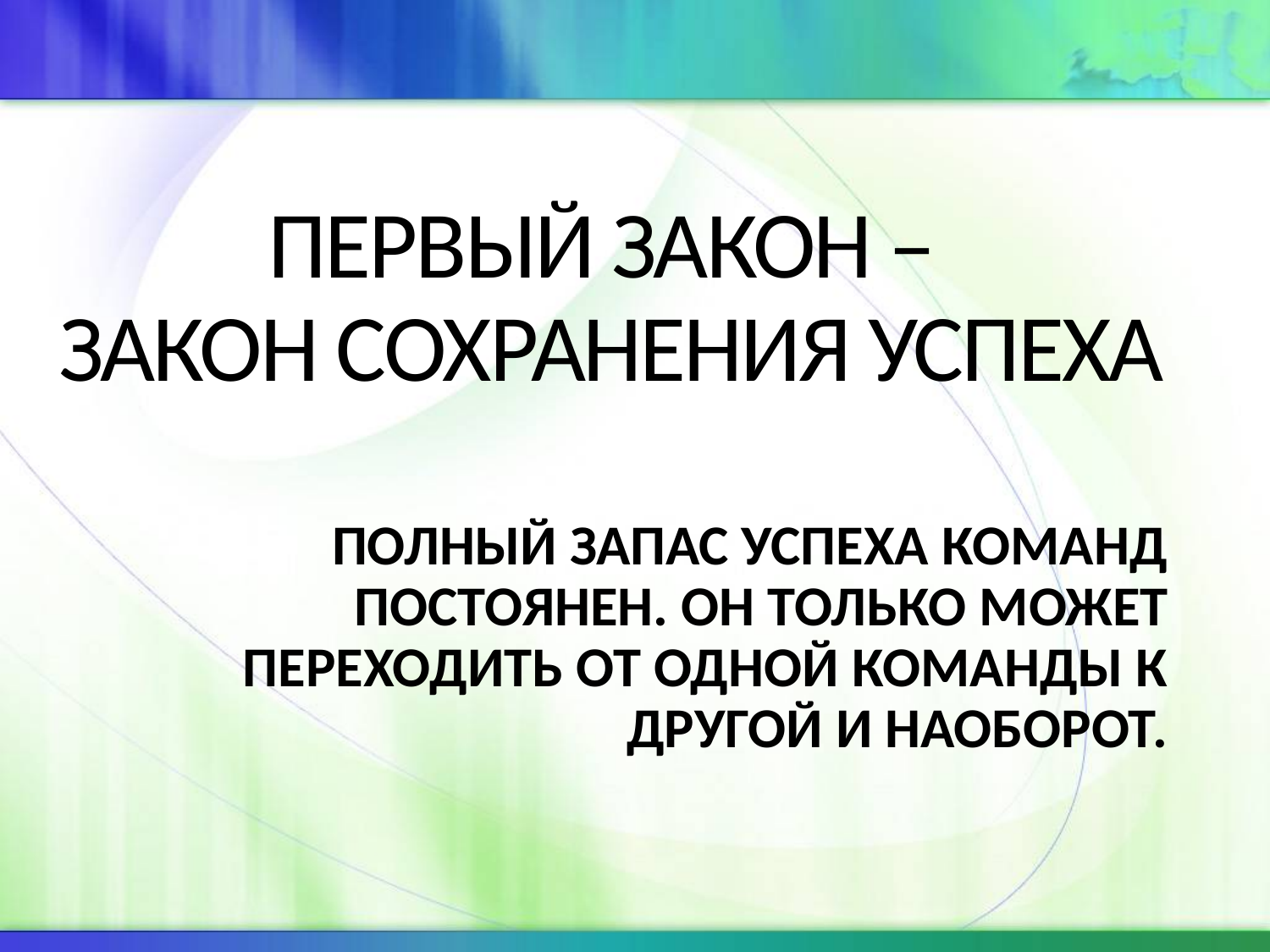

# ПЕРВЫЙ ЗАКОН – ЗАКОН СОХРАНЕНИЯ УСПЕХА
ПОЛНЫЙ ЗАПАС УСПЕХА КОМАНД ПОСТОЯНЕН. ОН ТОЛЬКО МОЖЕТ ПЕРЕХОДИТЬ ОТ ОДНОЙ КОМАНДЫ К ДРУГОЙ И НАОБОРОТ.